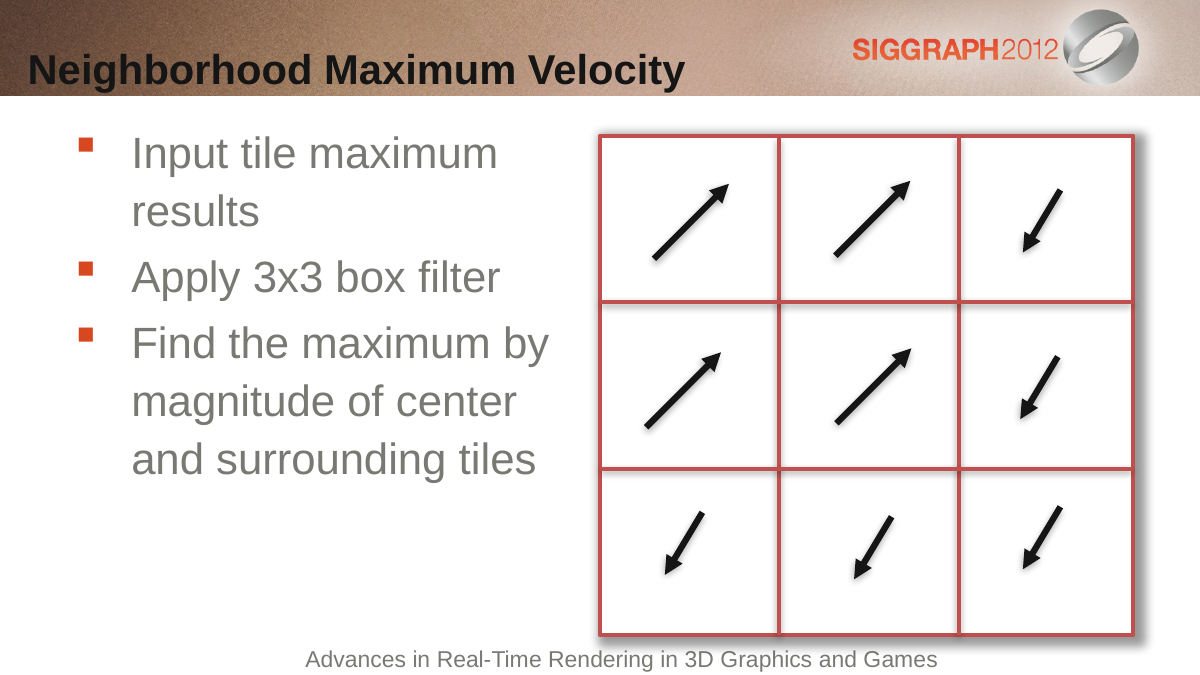

# Neighborhood Maximum Velocity
Input tile maximum results
Apply 3x3 box filter
Find the maximum by magnitude of center and surrounding tiles